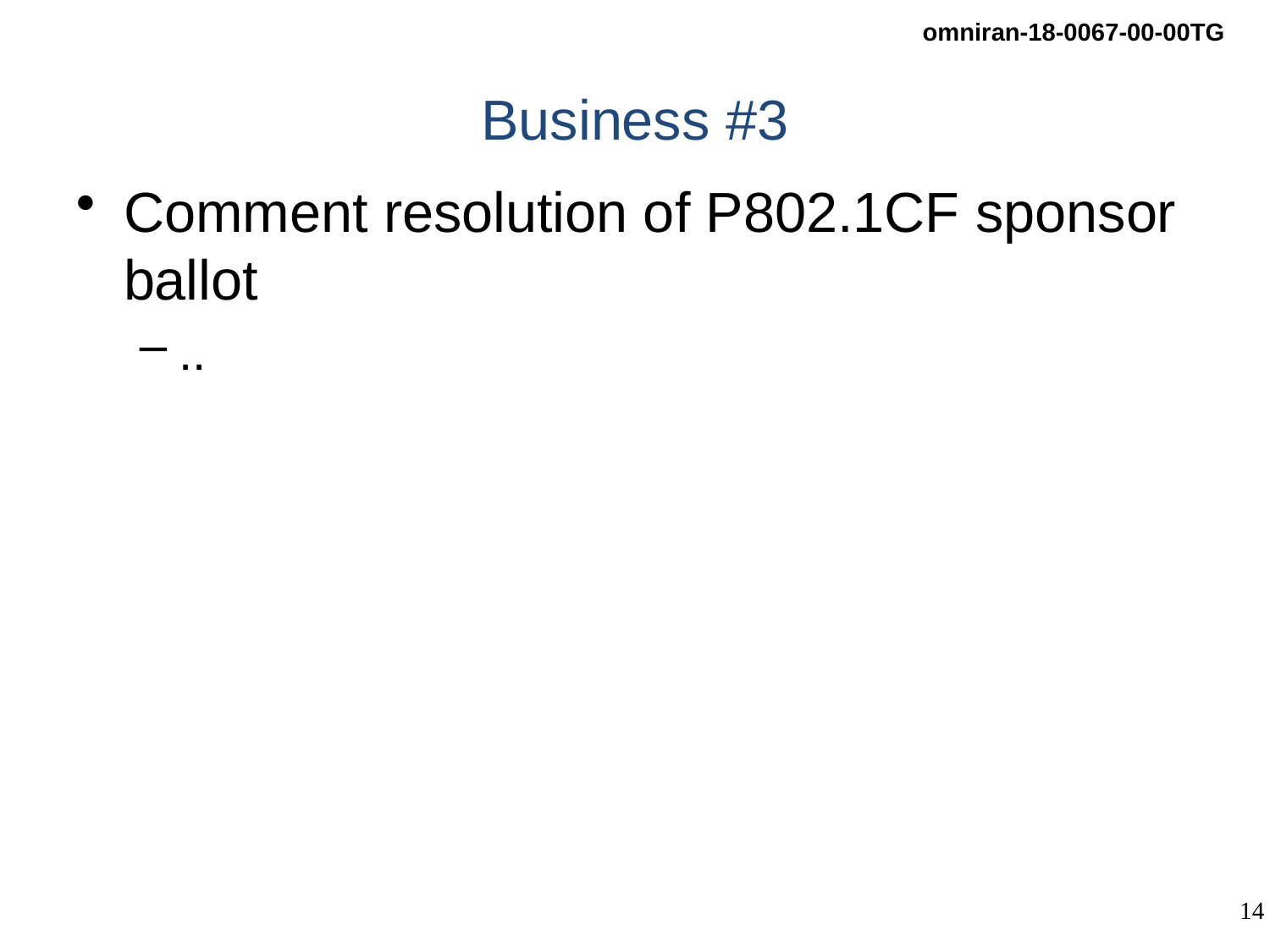

# Business #3
Comment resolution of P802.1CF sponsor ballot
..